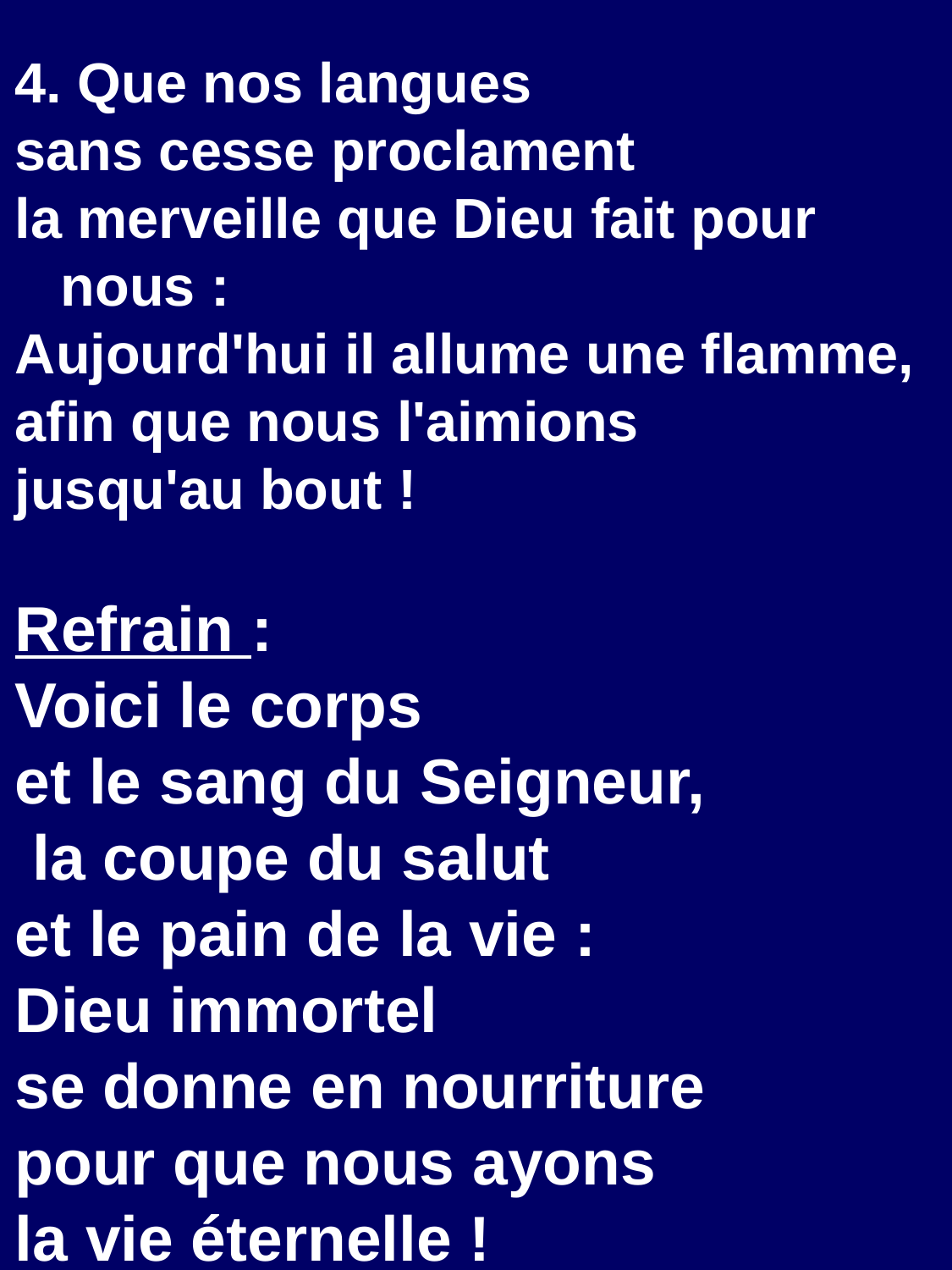

4. Que nos langues
sans cesse proclament
la merveille que Dieu fait pour nous :
Aujourd'hui il allume une flamme,
afin que nous l'aimions
jusqu'au bout !

Refrain :
Voici le corps
et le sang du Seigneur,
 la coupe du salut
et le pain de la vie :
Dieu immortel
se donne en nourriture
pour que nous ayons
la vie éternelle !